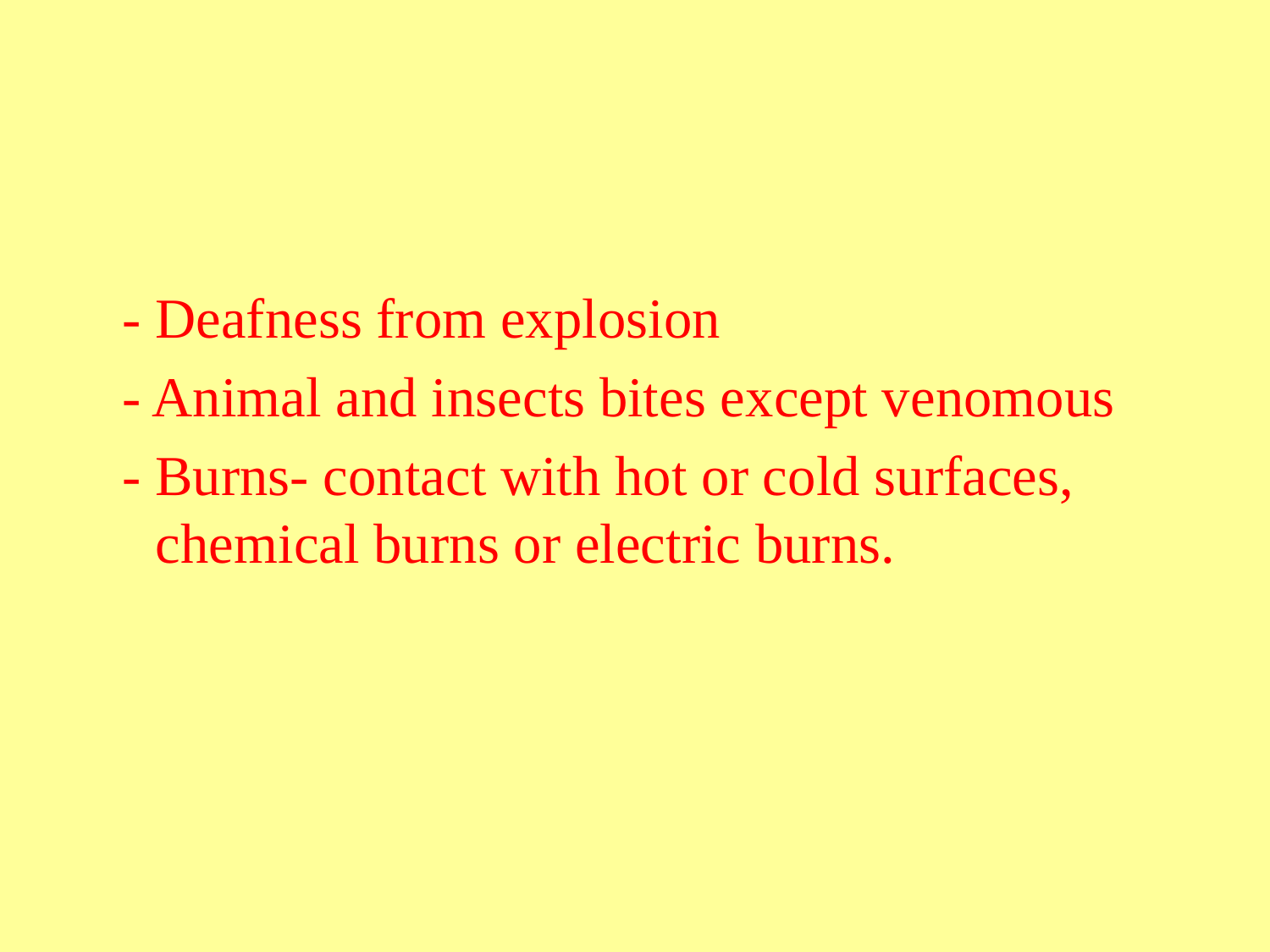

#
 - Deafness from explosion
 - Animal and insects bites except venomous
 - Burns- contact with hot or cold surfaces, chemical burns or electric burns.